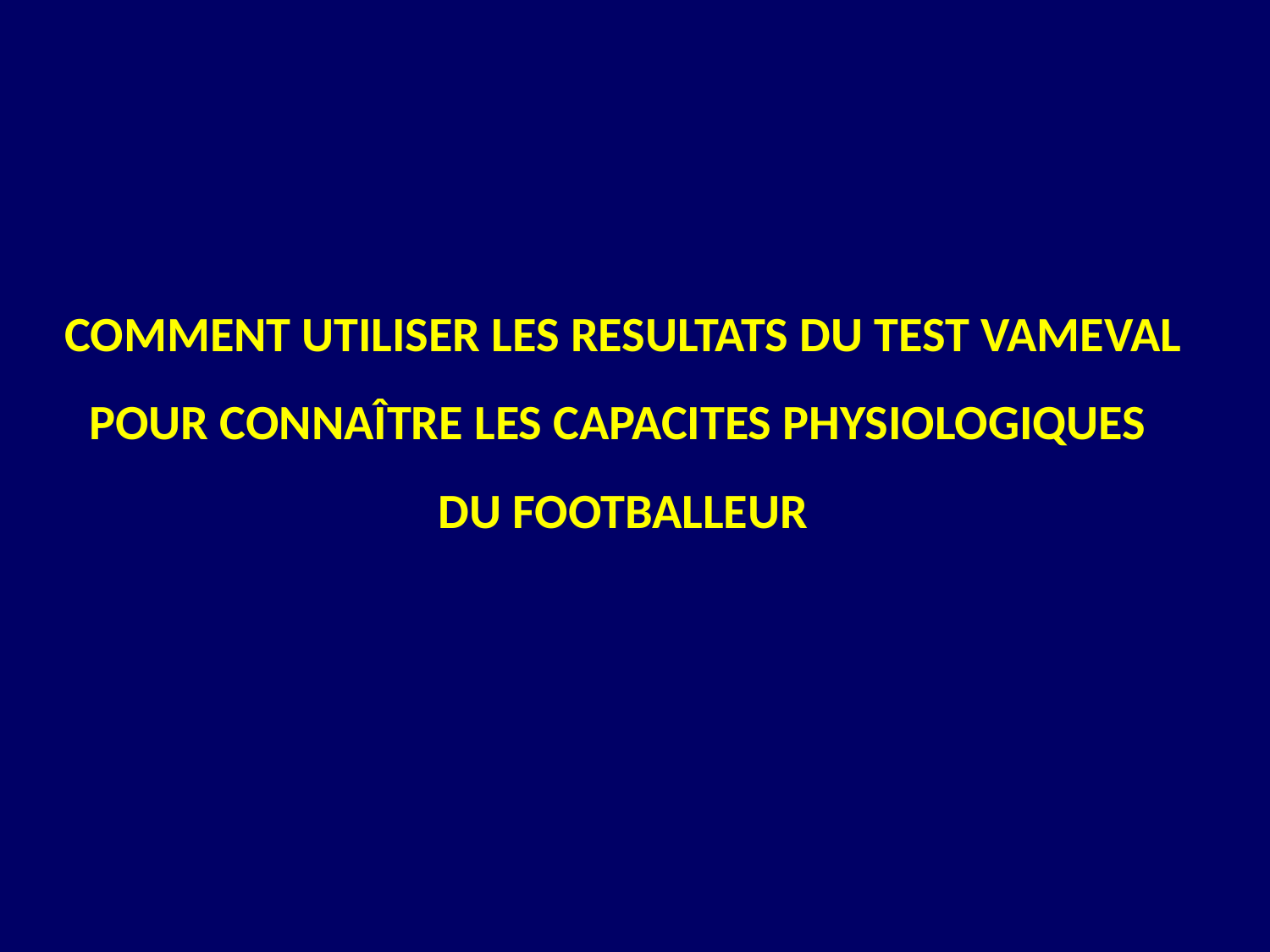

COMMENT UTILISER LES RESULTATS DU TEST VAMEVAL
POUR CONNAÎTRE LES CAPACITES PHYSIOLOGIQUES
DU FOOTBALLEUR